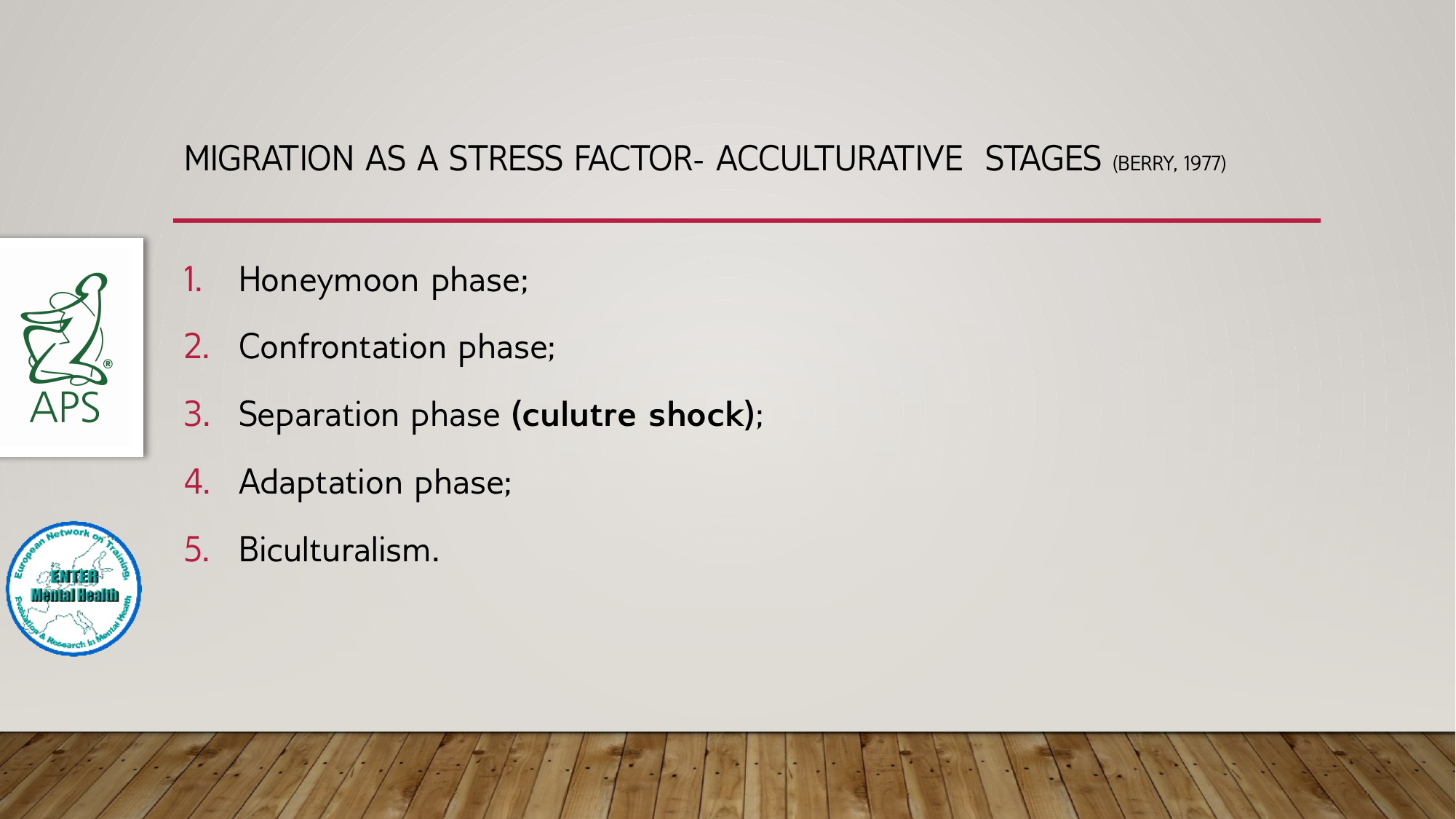

# Migration as a stress factor- Acculturative  Stages (Berry, 1977)
Honeymoon phase;
Confrontation phase;
Separation phase (culutre shock);
Adaptation phase;
Biculturalism.